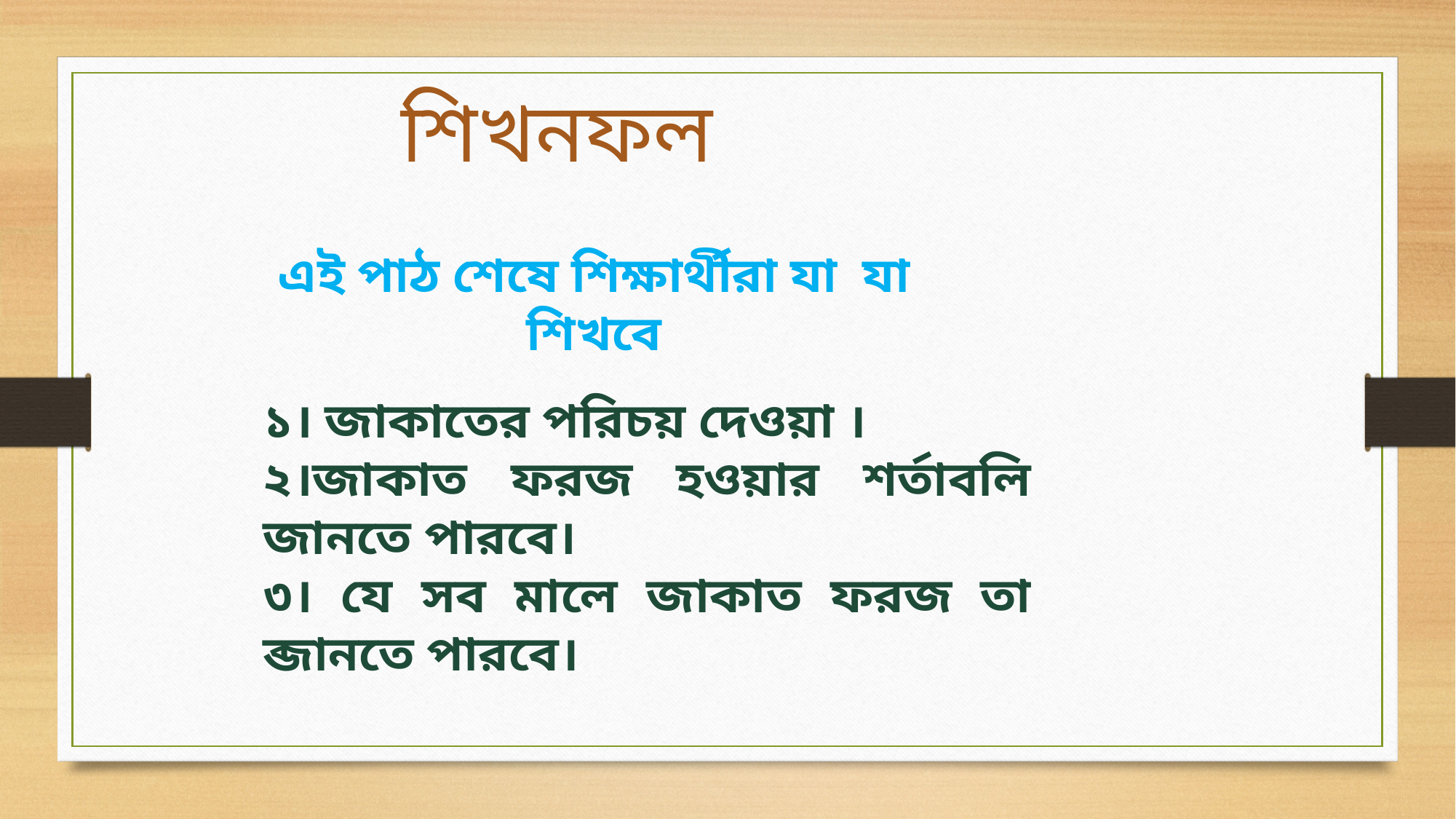

শিখনফল
এই পাঠ শেষে শিক্ষার্থীরা যা  যা শিখবে
১। জাকাতের পরিচয় দেওয়া ।
২।জাকাত ফরজ হওয়ার শর্তাবলি জানতে পারবে।
৩। যে সব মালে জাকাত ফরজ তা ব্জানতে পারবে।